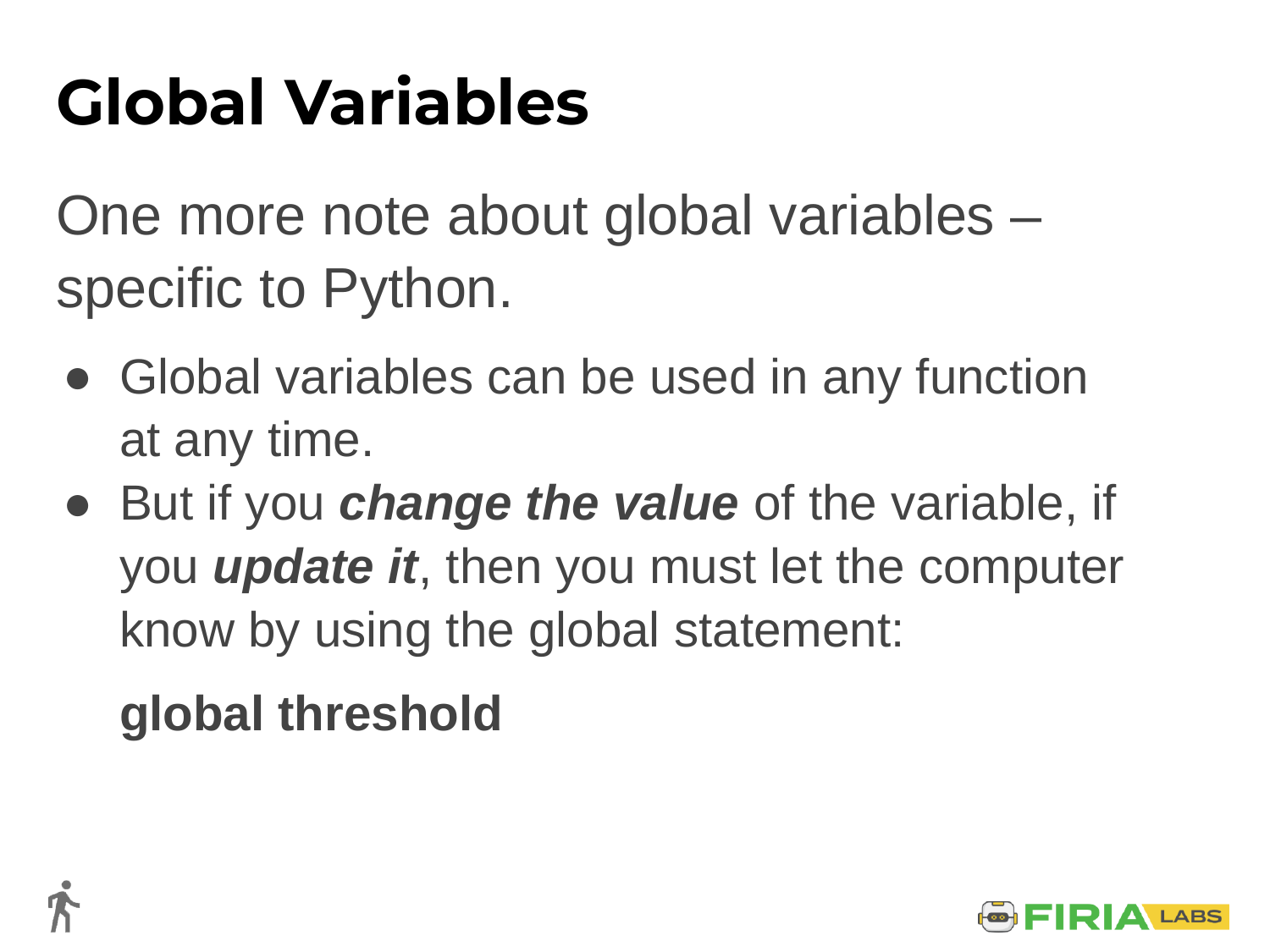

# Global Variables
One more note about global variables – specific to Python.
Global variables can be used in any function at any time.
But if you change the value of the variable, if you update it, then you must let the computer know by using the global statement:
global threshold